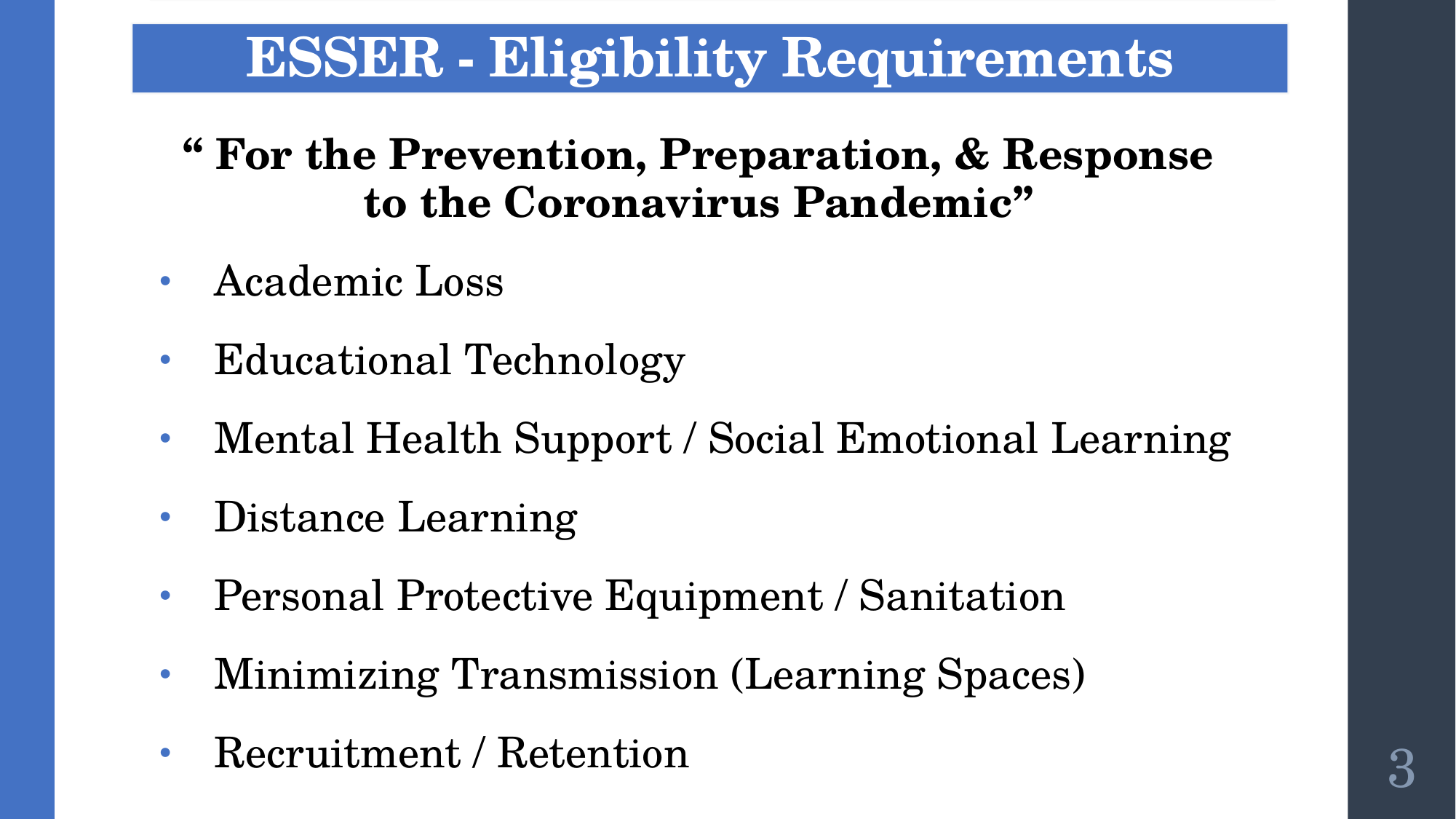

# ESSER - Eligibility Requirements
ESSER - Eligibility Requirements
“ For the Prevention, Preparation, & Response to the Coronavirus Pandemic”
Academic Loss
Educational Technology
Mental Health Support / Social Emotional Learning
Distance Learning
Personal Protective Equipment / Sanitation
Minimizing Transmission (Learning Spaces)
Recruitment / Retention
3